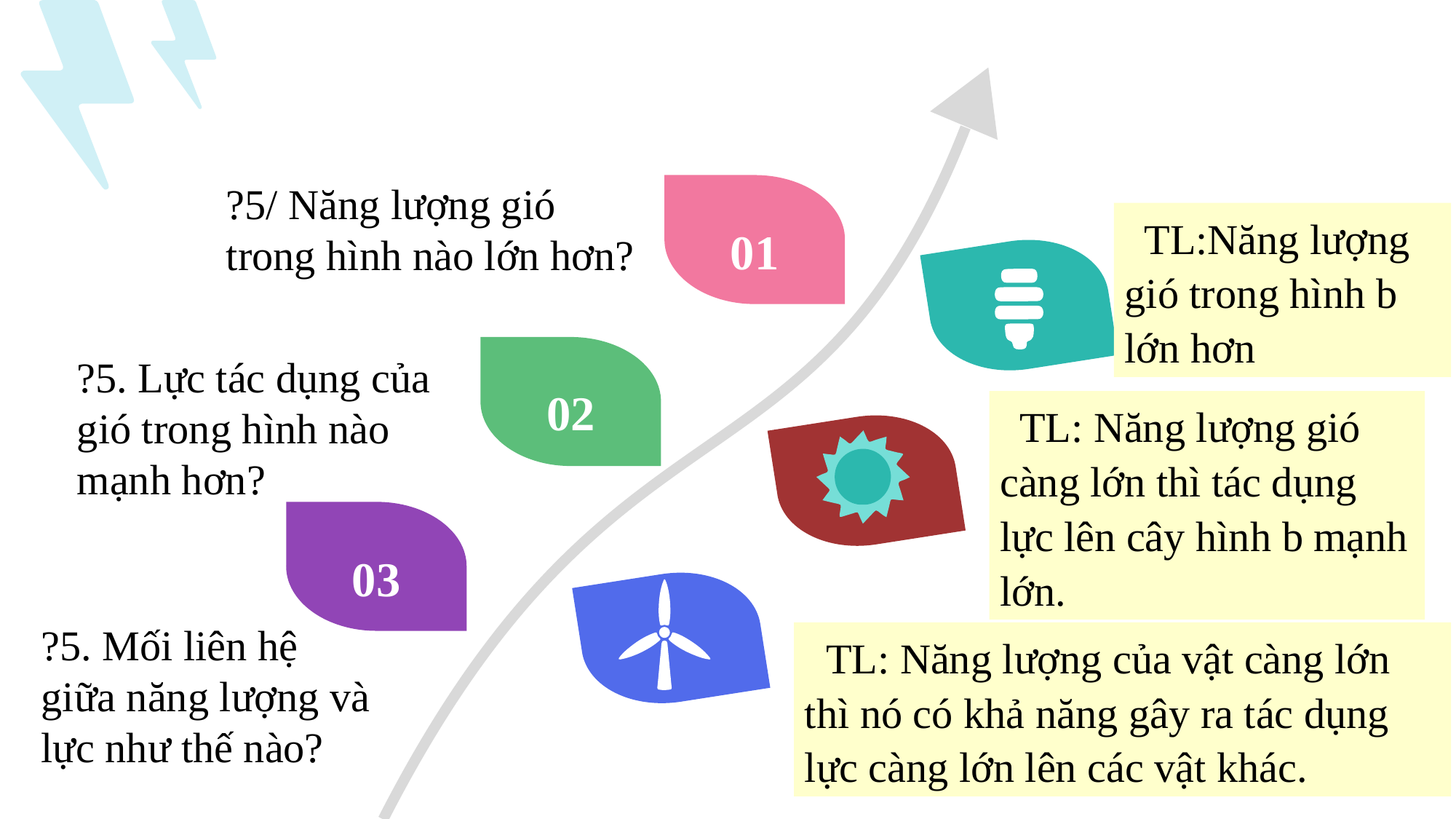

?5/ Năng lượng gió trong hình nào lớn hơn?

TL:Năng lượng gió trong hình b lớn hơn
01

?5. Lực tác dụng của gió trong hình nào mạnh hơn?
02
TL: Năng lượng gió càng lớn thì tác dụng lực lên cây hình b mạnh lớn.

03

?5. Mối liên hệ giữa năng lượng và lực như thế nào?
TL: Năng lượng của vật càng lớn thì nó có khả năng gây ra tác dụng lực càng lớn lên các vật khác.